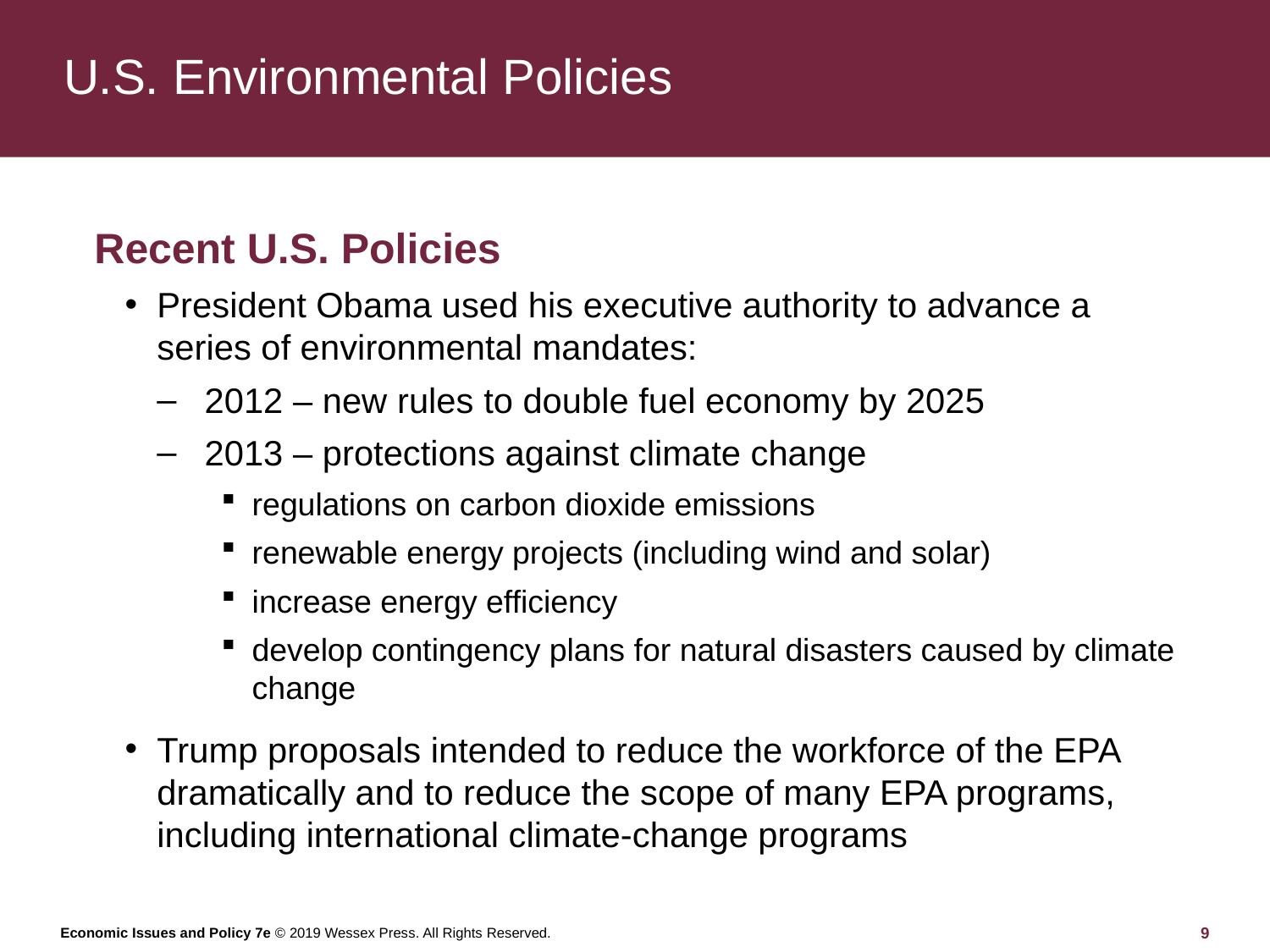

# U.S. Environmental Policies
Recent U.S. Policies
President Obama used his executive authority to advance a series of environmental mandates:
2012 – new rules to double fuel economy by 2025
2013 – protections against climate change
regulations on carbon dioxide emissions
renewable energy projects (including wind and solar)
increase energy efficiency
develop contingency plans for natural disasters caused by climate change
Trump proposals intended to reduce the workforce of the EPA dramatically and to reduce the scope of many EPA programs, including international climate-change programs